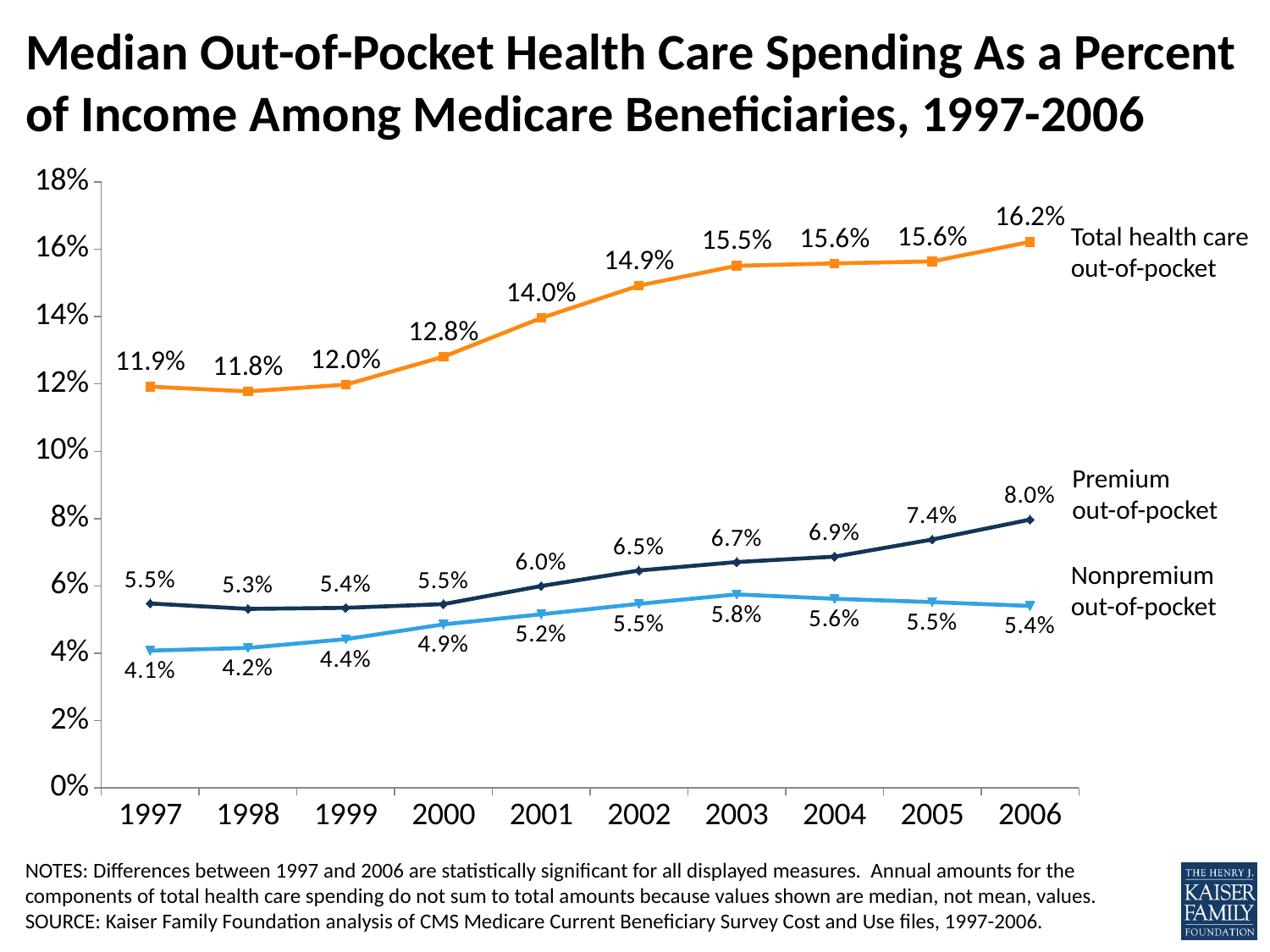

# Median Out-of-Pocket Health Care Spending As a Percent of Income Among Medicare Beneficiaries, 1997-2006

### Chart

| Category | Total healthcare OOP | Premium OOP | Non-premium OOP |
|---|---|---|---|
| 1997 | 0.1192 | 0.0548 | 0.0408 |
| 1998 | 0.1178 | 0.0532 | 0.0416 |
| 1999 | 0.1198 | 0.0535 | 0.0442 |
| 2000 | 0.1281 | 0.0546 | 0.0486 |
| 2001 | 0.1396 | 0.06 | 0.0516 |
| 2002 | 0.1492 | 0.0646 | 0.0547 |
| 2003 | 0.1551 | 0.0671 | 0.0575 |
| 2004 | 0.1558 | 0.0687 | 0.0562 |
| 2005 | 0.1564 | 0.0738 | 0.0552116142 |
| 2006 | 0.1622 | 0.0796993548 | 0.0540693333 |
Total health care out-of-pocket
Premium
out-of-pocket

Nonpremium  out-of-pocket
NOTES: Differences between 1997 and 2006 are statistically significant for all displayed measures.  Annual amounts for the components of total health care spending do not sum to total amounts because values shown are median, not mean, values.
SOURCE: Kaiser Family Foundation analysis of CMS Medicare Current Beneficiary Survey Cost and Use files, 1997-2006.